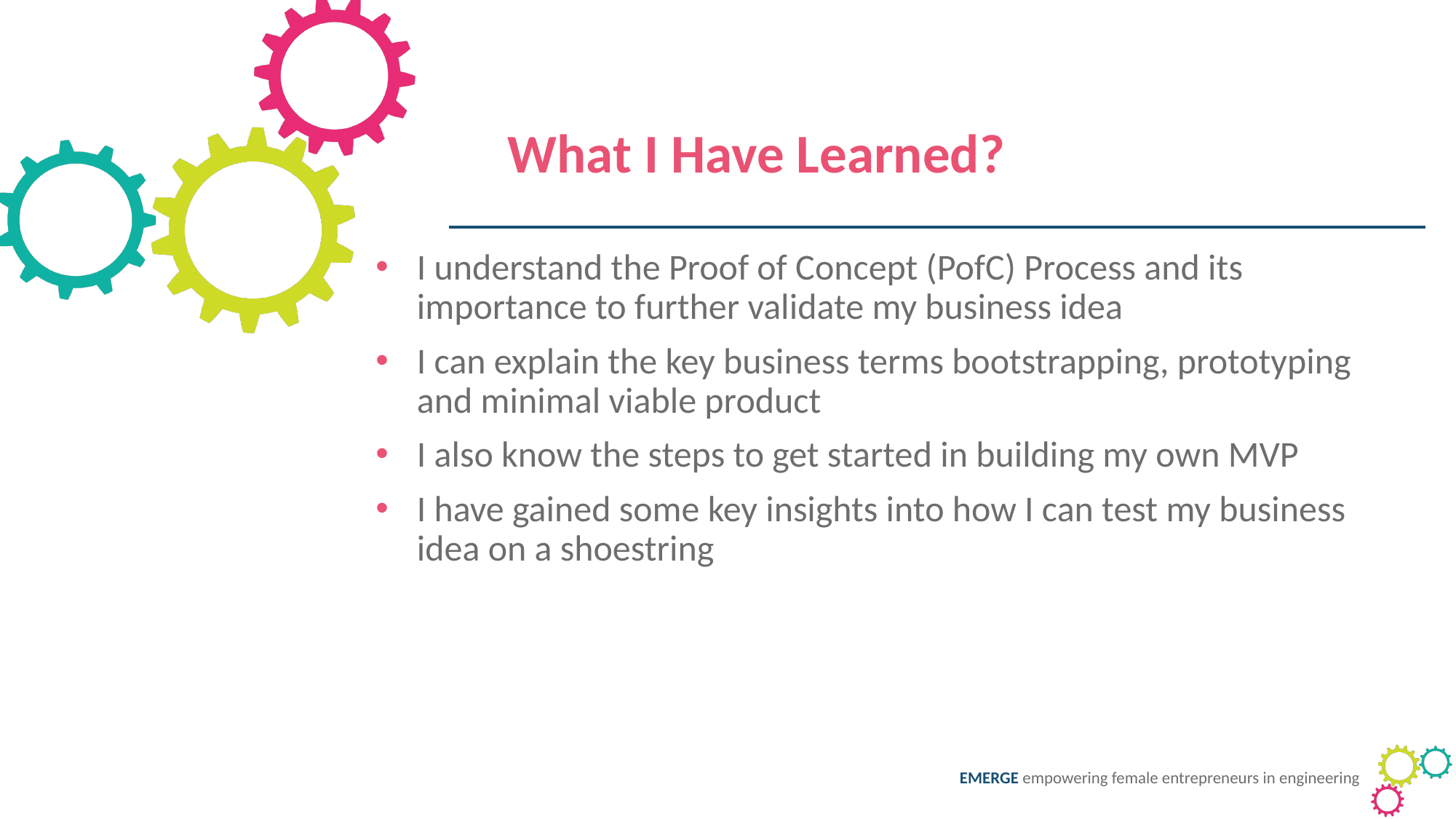

What I Have Learned?
I understand the Proof of Concept (PofC) Process and its importance to further validate my business idea
I can explain the key business terms bootstrapping, prototyping and minimal viable product
I also know the steps to get started in building my own MVP
I have gained some key insights into how I can test my business idea on a shoestring